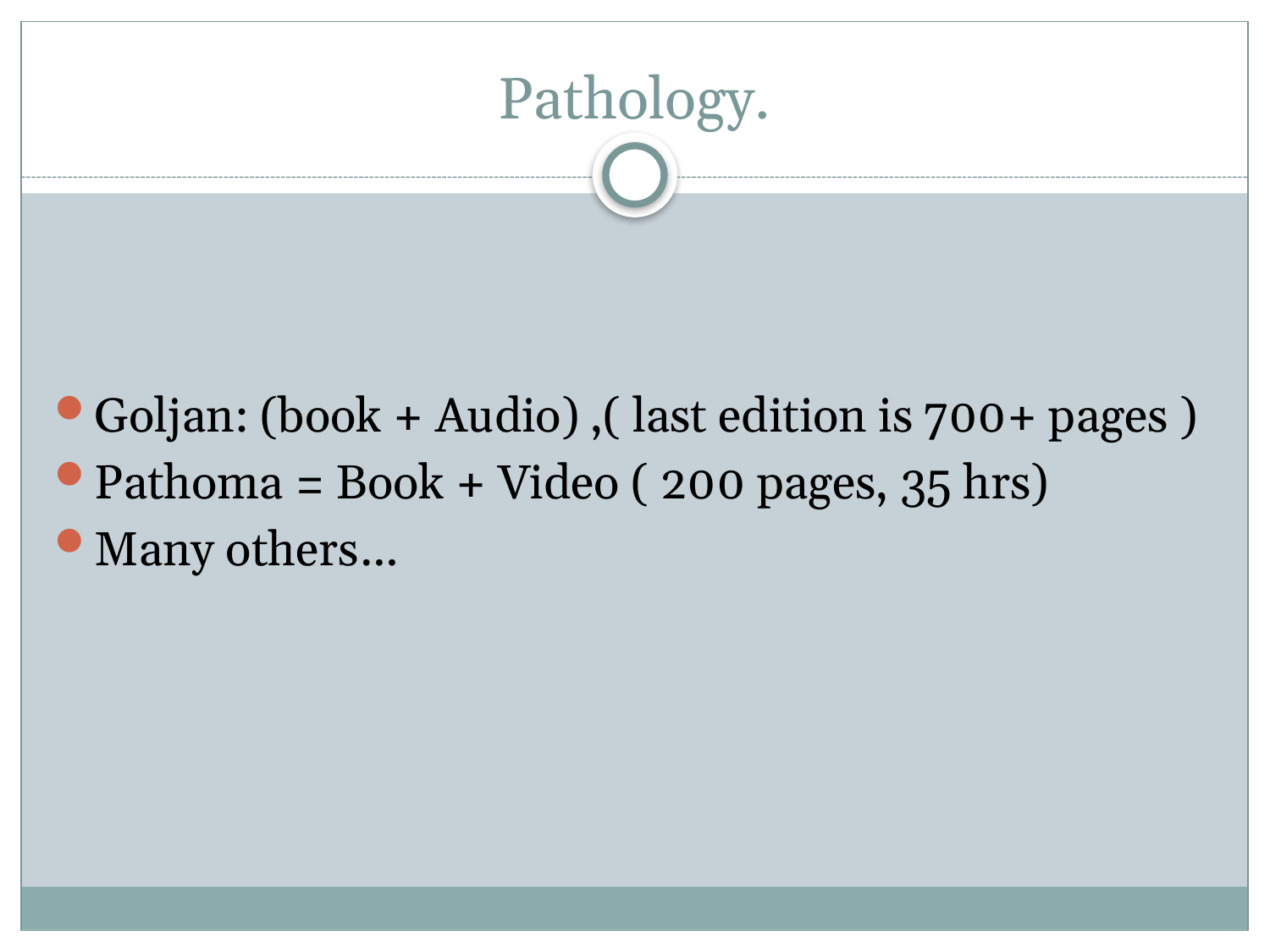

# Pathology.

Goljan: (book + Audio) ,( last edition is 700+ pages )
Pathoma = Book + Video ( 200 pages, 35 hrs)
Many others…